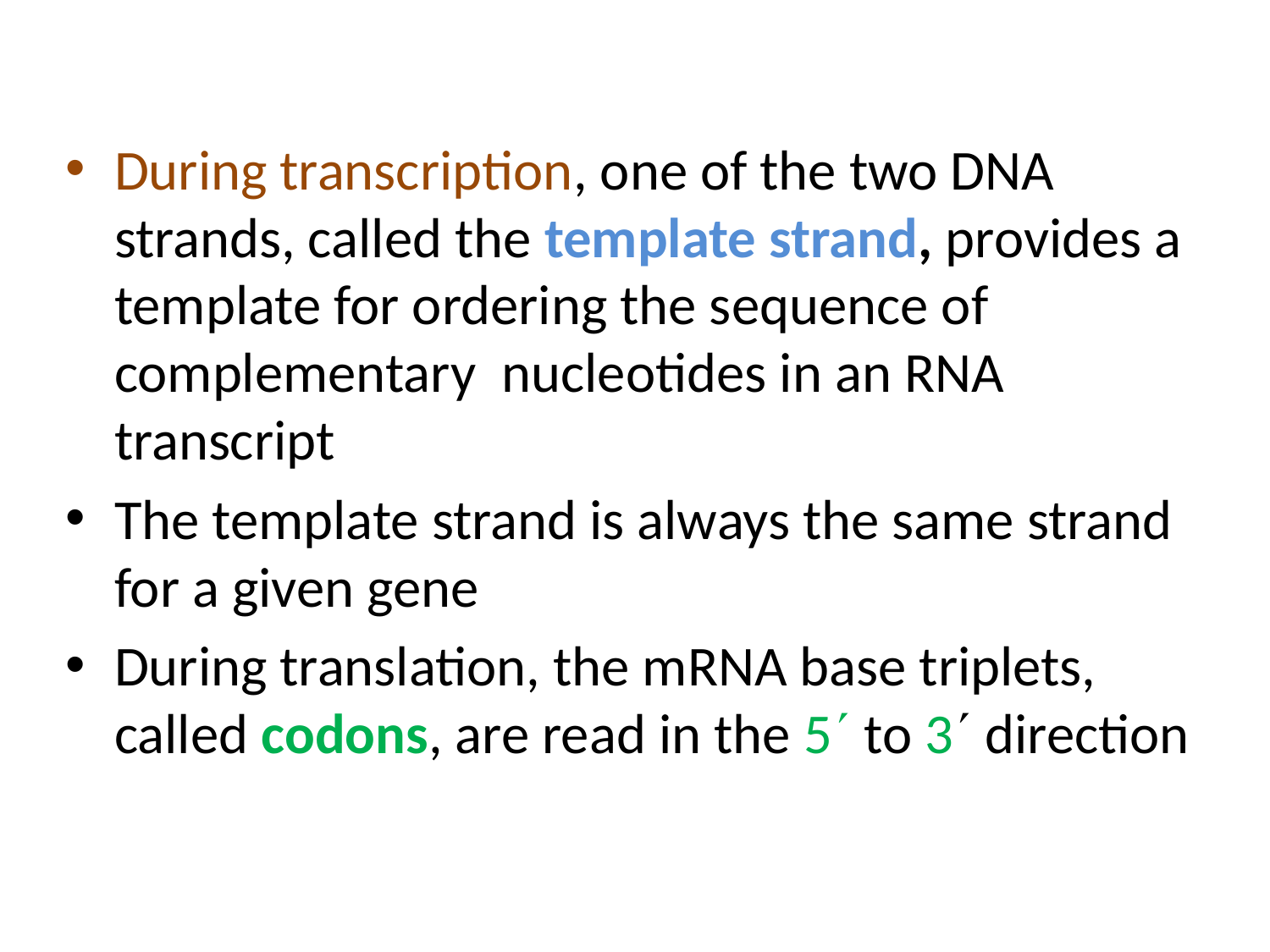

During transcription, one of the two DNA strands, called the template strand, provides a template for ordering the sequence of complementary  nucleotides in an RNA transcript
The template strand is always the same strand for a given gene
During translation, the mRNA base triplets, called codons, are read in the 5′ to 3′ direction